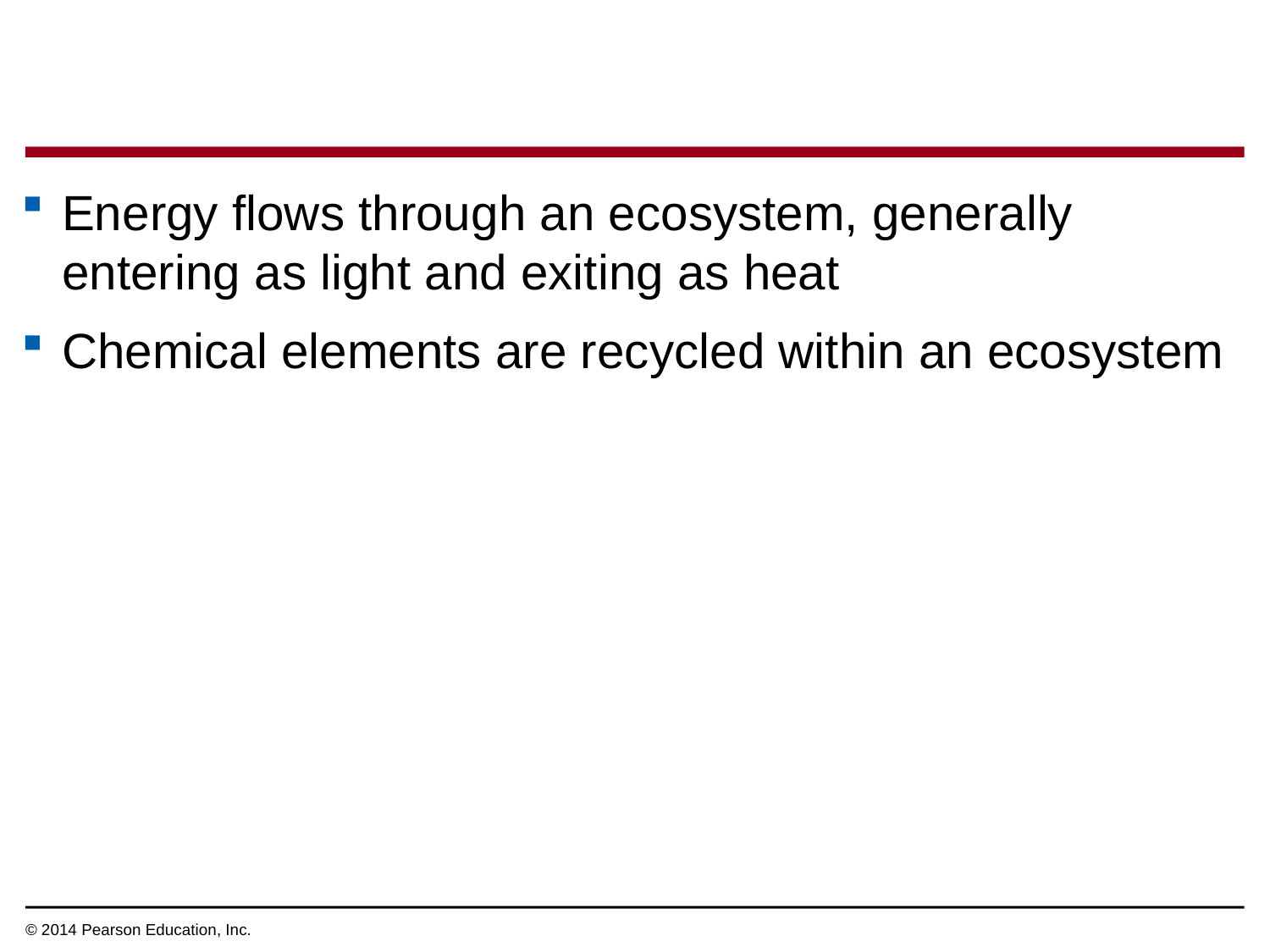

Energy flows through an ecosystem, generally entering as light and exiting as heat
Chemical elements are recycled within an ecosystem